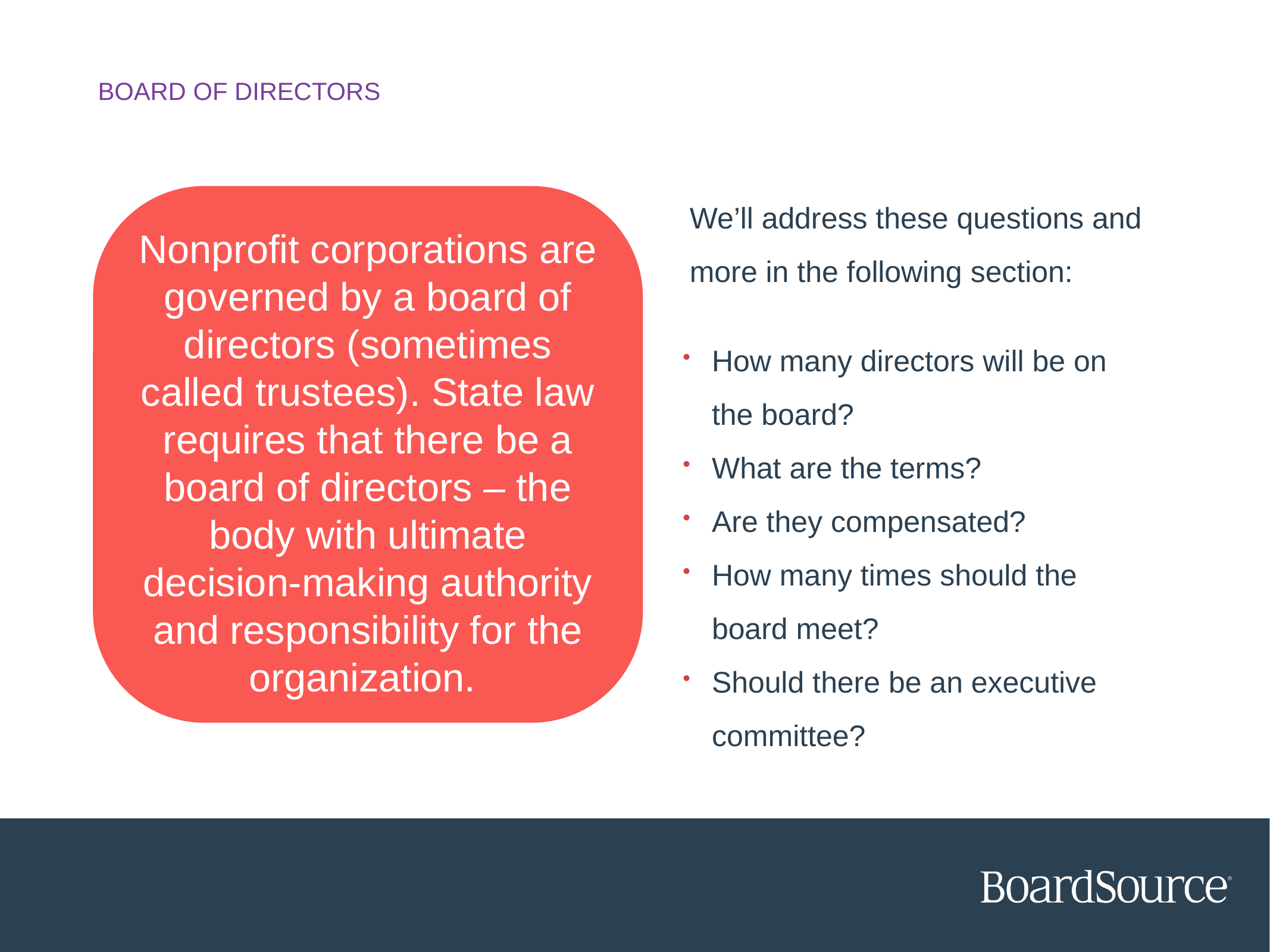

BOARD OF DIRECTORS
We’ll address these questions and more in the following section:
How many directors will be on the board?
What are the terms?
Are they compensated?
How many times should the board meet?
Should there be an executive committee?

Nonprofit corporations are governed by a board of directors (sometimes called trustees). State law requires that there be a board of directors – the body with ultimate decision-making authority and responsibility for the organization.